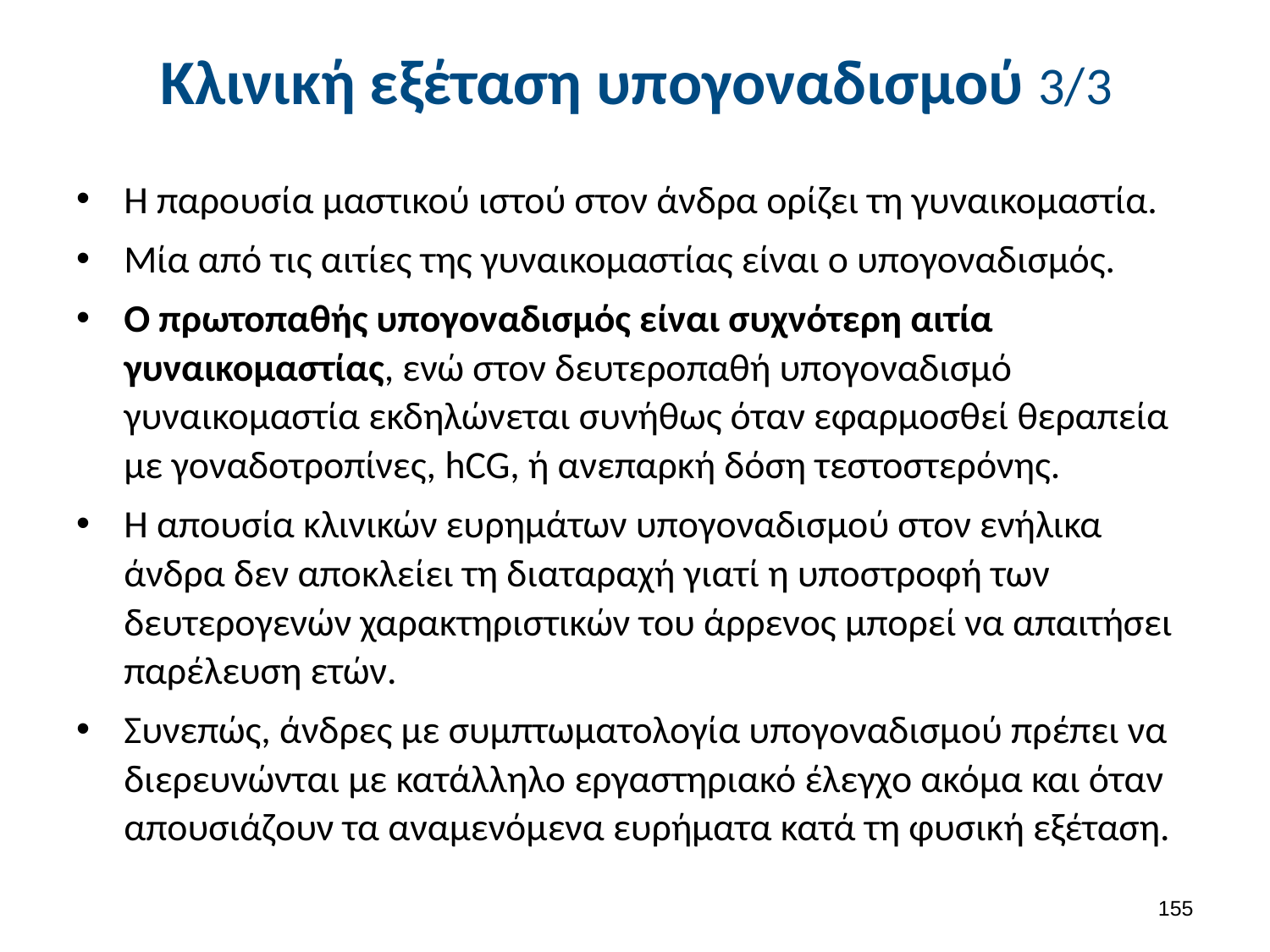

# Κλινική εξέταση υπογοναδισμού 3/3
Η παρουσία μαστικού ιστού στον άνδρα ορίζει τη γυναικομαστία.
Μία από τις αιτίες της γυναικομαστίας είναι ο υπογοναδισμός.
Ο πρωτοπαθής υπογοναδισμός είναι συχνότερη αιτία γυναικομαστίας, ενώ στον δευτεροπαθή υπογοναδισμό γυναικομαστία εκδηλώνεται συνήθως όταν εφαρμοσθεί θεραπεία με γοναδοτροπίνες, hCG, ή ανεπαρκή δόση τεστοστερόνης.
Η απουσία κλινικών ευρημάτων υπογοναδισμού στον ενήλικα άνδρα δεν αποκλείει τη διαταραχή γιατί η υποστροφή των δευτερογενών χαρακτηριστικών του άρρενος μπορεί να απαιτήσει παρέλευση ετών.
Συνεπώς, άνδρες με συμπτωματολογία υπογοναδισμού πρέπει να διερευνώνται με κατάλληλο εργαστηριακό έλεγχο ακόμα και όταν απουσιάζουν τα αναμενόμενα ευρήματα κατά τη φυσική εξέταση.
155